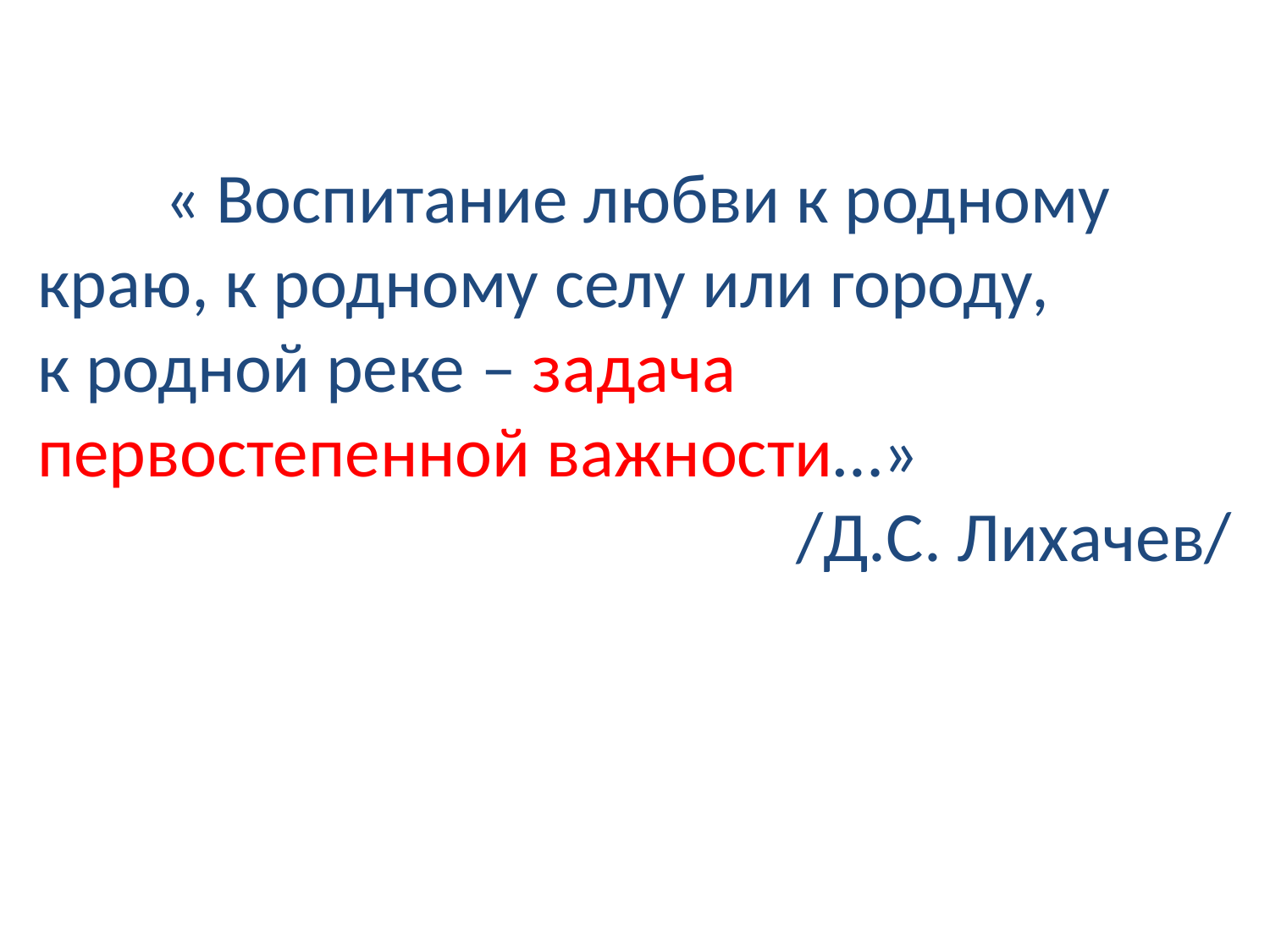

« Воспитание любви к родному краю, к родному селу или городу,
к родной реке – задача первостепенной важности…»
/Д.С. Лихачев/